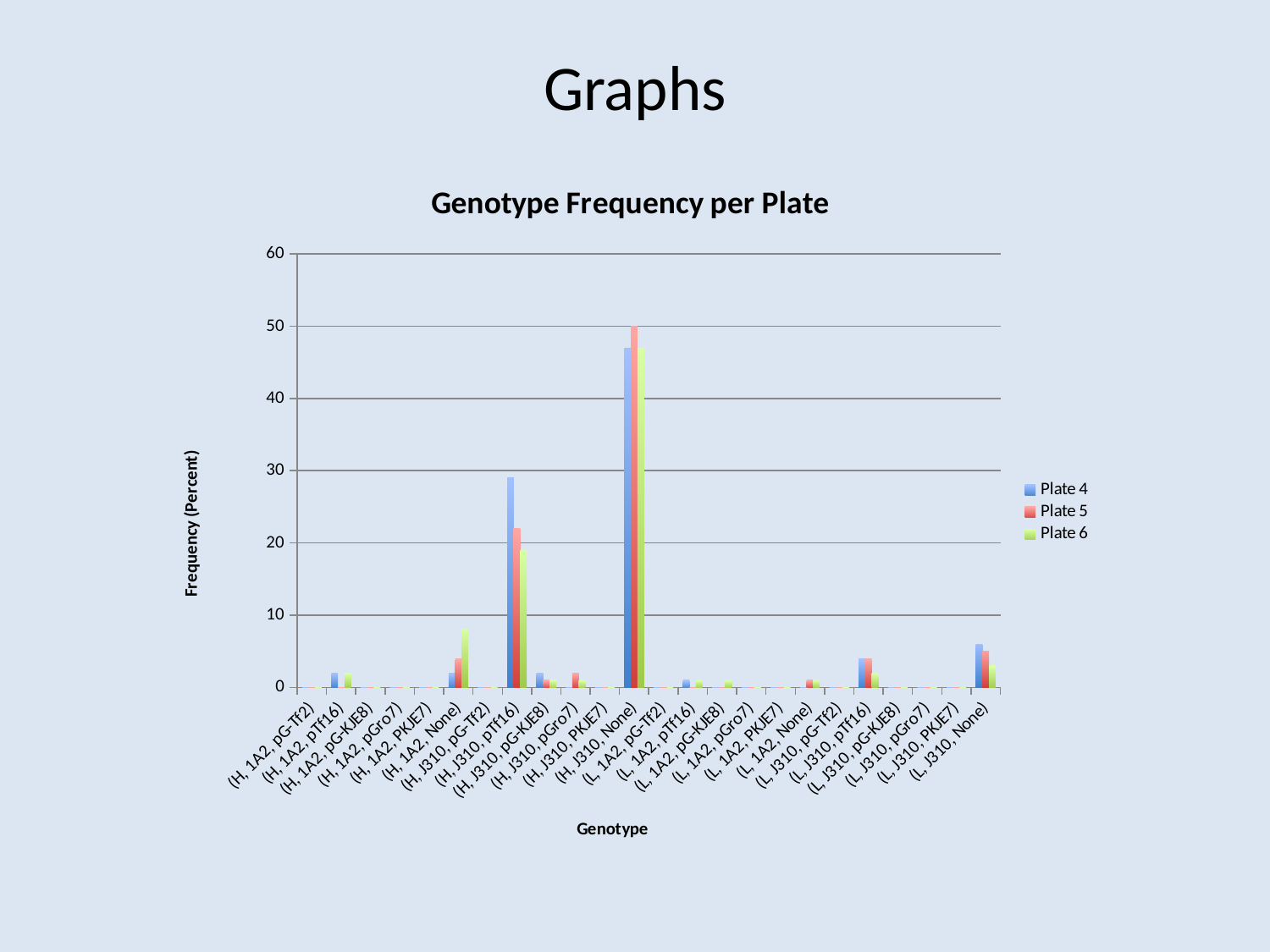

# Graphs

### Chart: Genotype Frequency per Plate

| Category | Plate 4 | Plate 5 | Plate 6 |
|---|---|---|---|
| (H, 1A2, pG-Tf2) | 0.0 | 0.0 | 0.0 |
| (H, 1A2, pTf16) | 2.0 | 0.0 | 2.0 |
| (H, 1A2, pG-KJE8) | 0.0 | 0.0 | 0.0 |
| (H, 1A2, pGro7) | 0.0 | 0.0 | 0.0 |
| (H, 1A2, PKJE7) | 0.0 | 0.0 | 0.0 |
| (H, 1A2, None) | 2.0 | 4.0 | 8.0 |
| (H, J310, pG-Tf2) | 0.0 | 0.0 | 0.0 |
| (H, J310, pTf16) | 29.0 | 22.0 | 19.0 |
| (H, J310, pG-KJE8) | 2.0 | 1.0 | 1.0 |
| (H, J310, pGro7) | 0.0 | 2.0 | 1.0 |
| (H, J310, PKJE7) | 0.0 | 0.0 | 0.0 |
| (H, J310, None) | 47.0 | 50.0 | 47.0 |
| (L, 1A2, pG-Tf2) | 0.0 | 0.0 | 0.0 |
| (L, 1A2, pTf16) | 1.0 | 0.0 | 1.0 |
| (L, 1A2, pG-KJE8) | 0.0 | 0.0 | 1.0 |
| (L, 1A2, pGro7) | 0.0 | 0.0 | 0.0 |
| (L, 1A2, PKJE7) | 0.0 | 0.0 | 0.0 |
| (L, 1A2, None) | 0.0 | 1.0 | 1.0 |
| (L, J310, pG-Tf2) | 0.0 | 0.0 | 0.0 |
| (L, J310, pTf16) | 4.0 | 4.0 | 2.0 |
| (L, J310, pG-KJE8) | 0.0 | 0.0 | 0.0 |
| (L, J310, pGro7) | 0.0 | 0.0 | 0.0 |
| (L, J310, PKJE7) | 0.0 | 0.0 | 0.0 |
| (L, J310, None) | 6.0 | 5.0 | 3.0 |